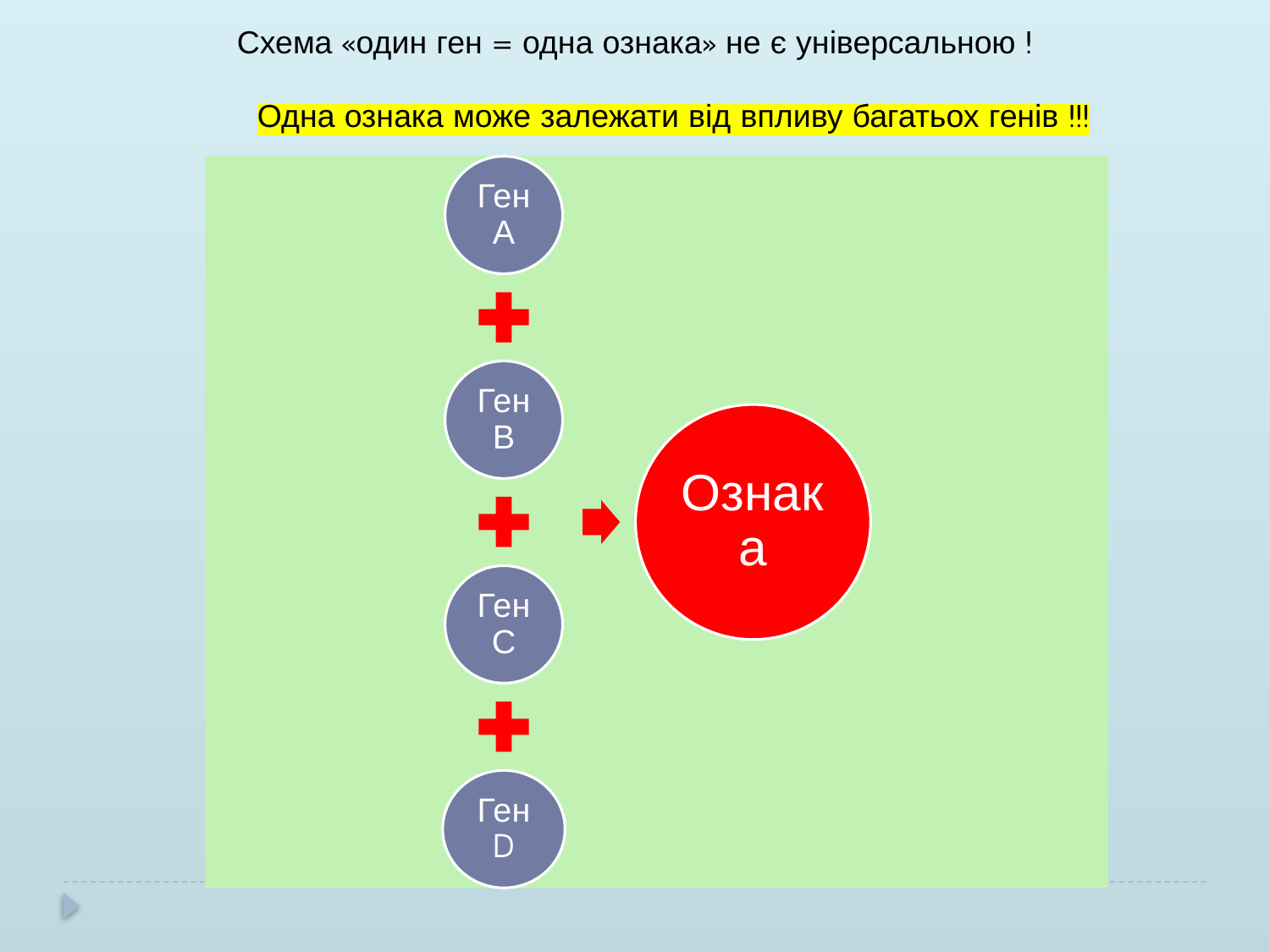

Схема «один ген = одна ознака» не є універсальною !
Одна ознака може залежати від впливу багатьох генів !!!
Ген А

Ген В

Ген С

Ген D

Ознака